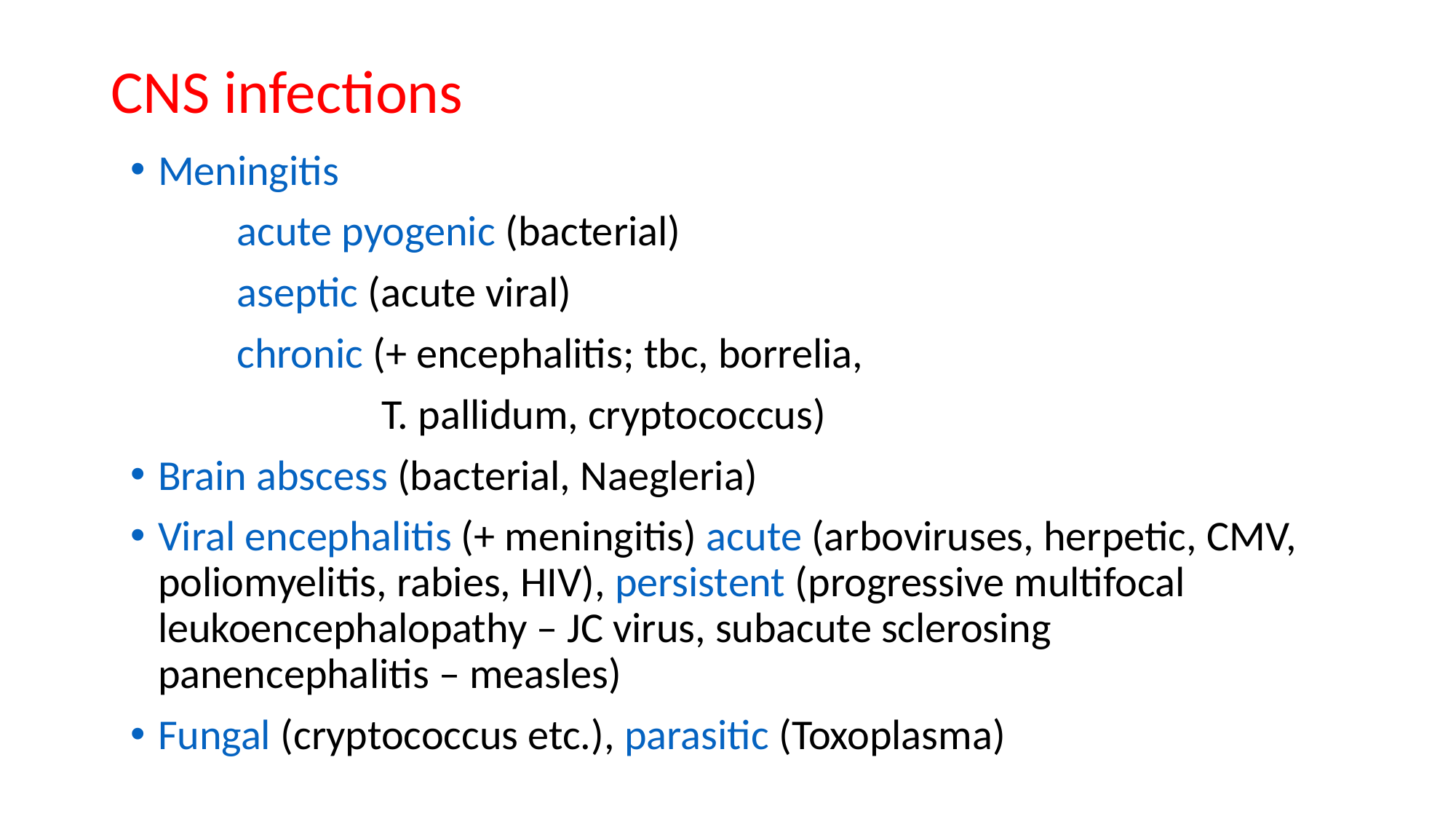

# CNS infections
Meningitis
           acute pyogenic (bacterial)
           aseptic (acute viral)
           chronic (+ encephalitis; tbc, borrelia,
                          T. pallidum, cryptococcus)
Brain abscess (bacterial, Naegleria)
Viral encephalitis (+ meningitis) acute (arboviruses, herpetic, CMV, poliomyelitis, rabies, HIV), persistent (progressive multifocal leukoencephalopathy – JC virus, subacute sclerosing panencephalitis – measles)
Fungal (cryptococcus etc.), parasitic (Toxoplasma)